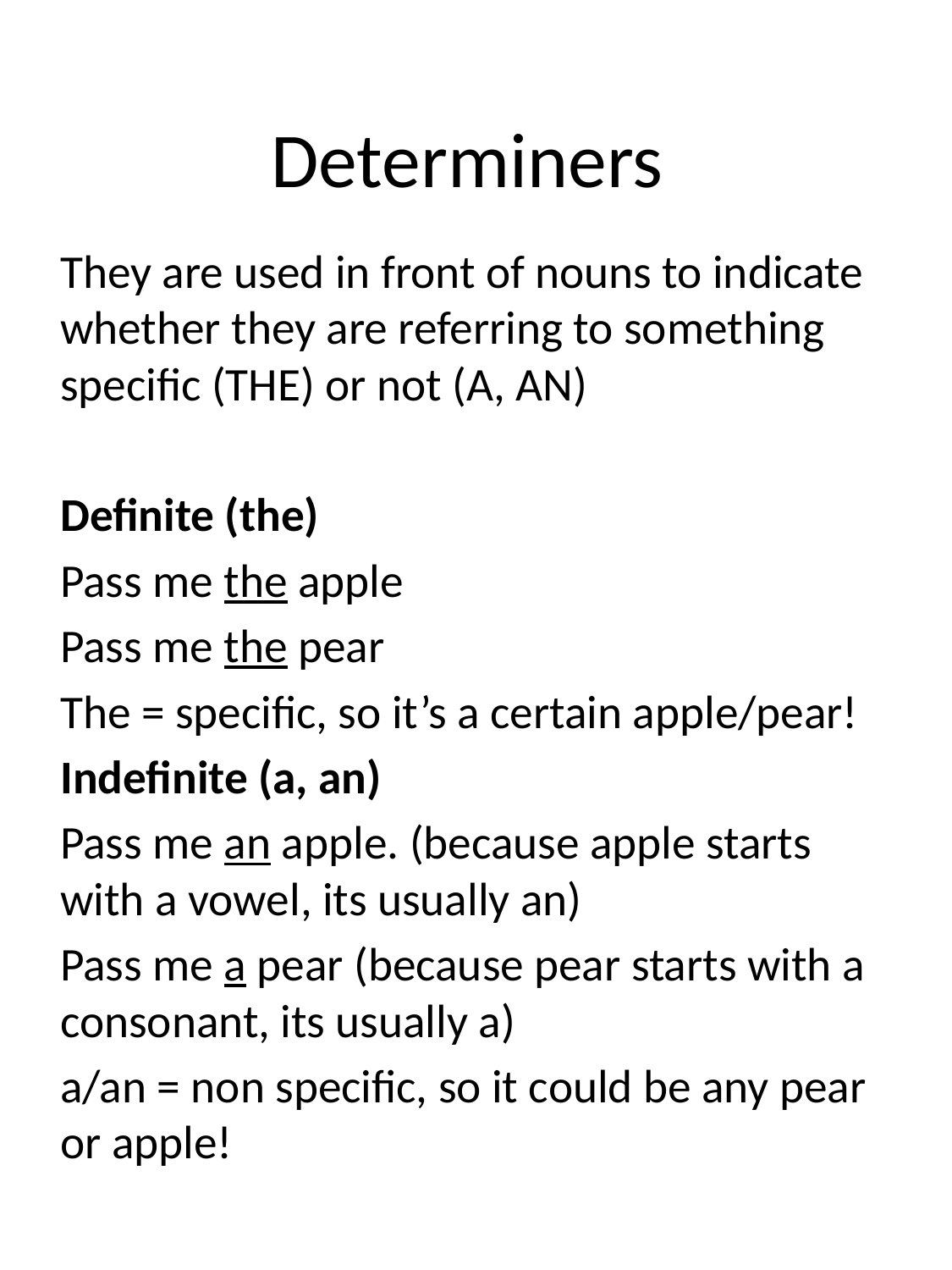

# Determiners
They are used in front of nouns to indicate whether they are referring to something specific (THE) or not (A, AN)

Definite (the)
Pass me the apple
Pass me the pear
The = specific, so it’s a certain apple/pear!
Indefinite (a, an)
Pass me an apple. (because apple starts with a vowel, its usually an)
Pass me a pear (because pear starts with a consonant, its usually a)
a/an = non specific, so it could be any pear or apple!